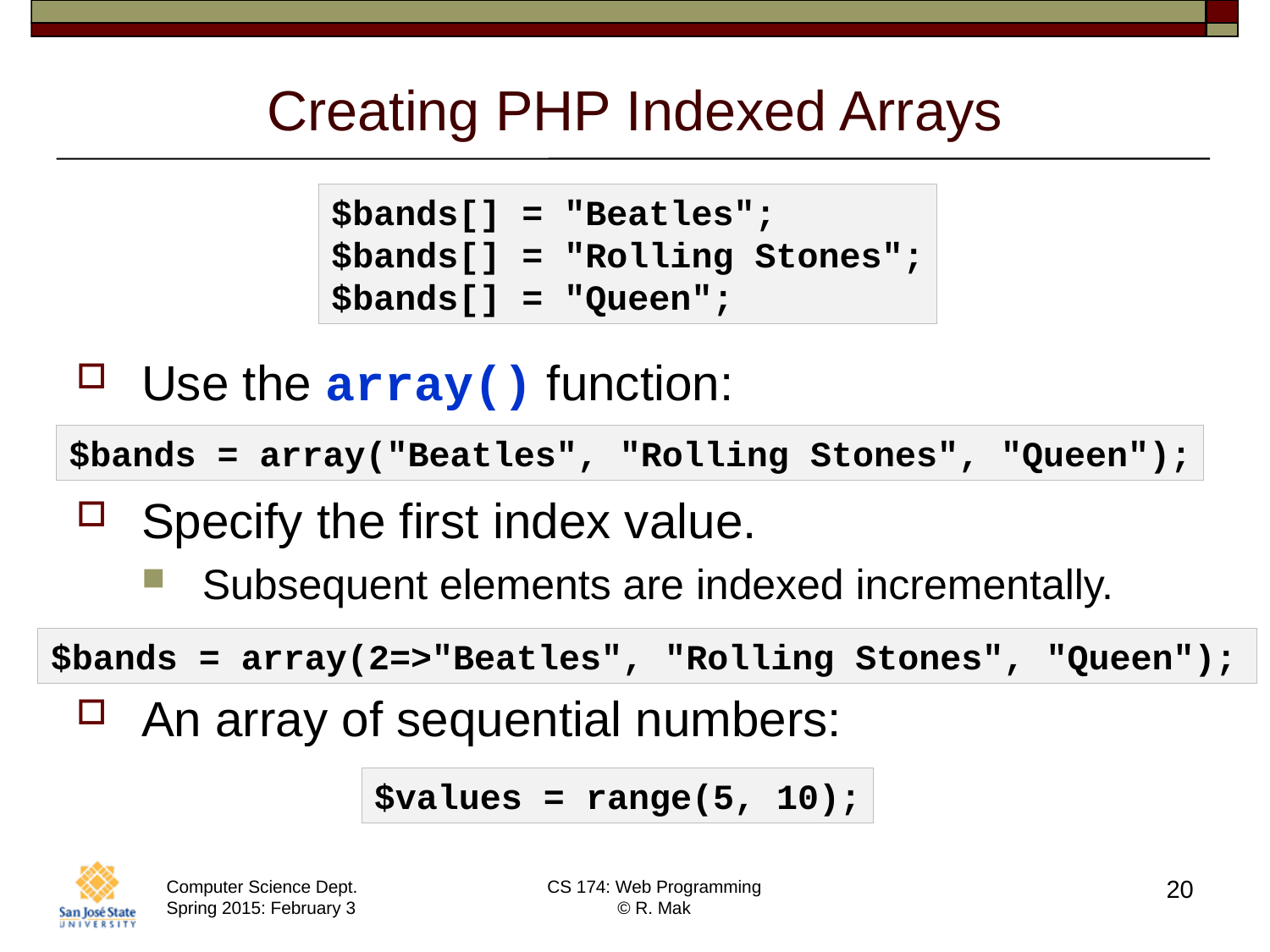

# Creating PHP Indexed Arrays
$bands[] = "Beatles";
$bands[] = "Rolling Stones";
$bands[] = "Queen";
Use the array() function:

Specify the first index value.
Subsequent elements are indexed incrementally.

An array of sequential numbers:
$bands = array("Beatles", "Rolling Stones", "Queen");
$bands = array(2=>"Beatles", "Rolling Stones", "Queen");
$values = range(5, 10);
20